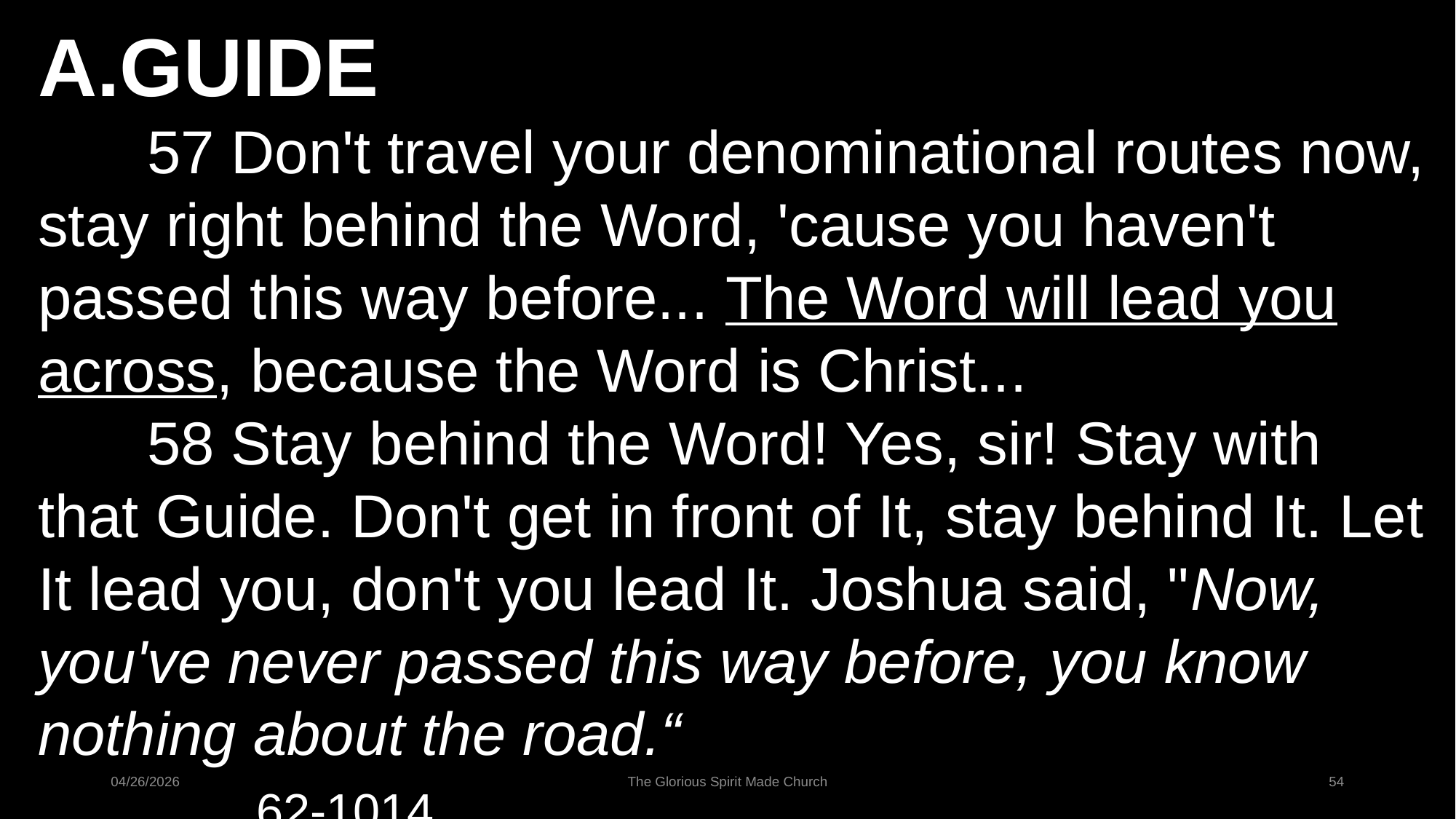

A.GUIDE
	57 Don't travel your denominational routes now, stay right behind the Word, 'cause you haven't passed this way before... The Word will lead you across, because the Word is Christ...
	58 Stay behind the Word! Yes, sir! Stay with that Guide. Don't get in front of It, stay behind It. Let It lead you, don't you lead It. Joshua said, "Now, you've never passed this way before, you know nothing about the road.“									62-1014
04/26/2026
The Glorious Spirit Made Church
54